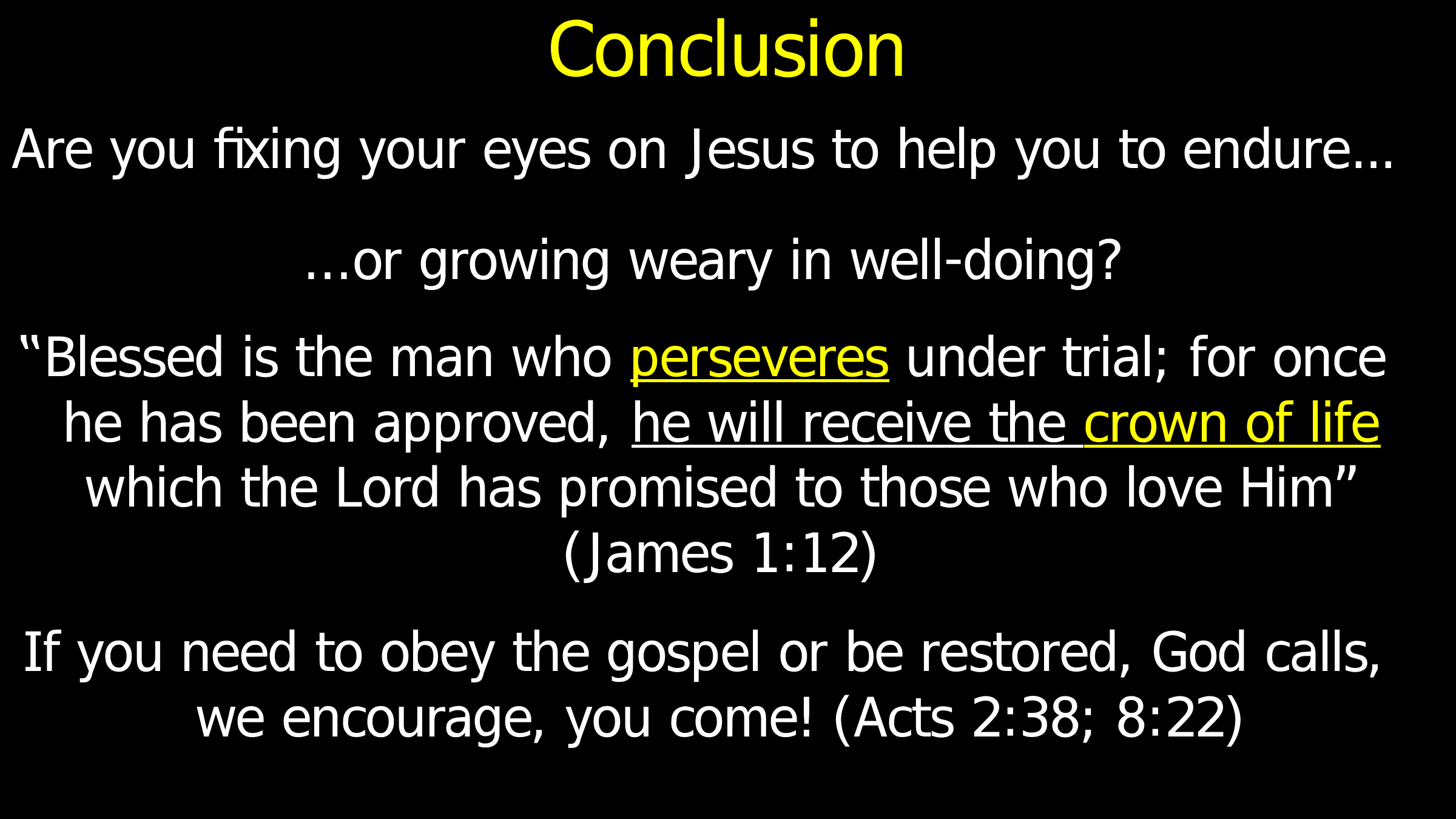

# Conclusion
Are you fixing your eyes on Jesus to help you to endure…

 ...or growing weary in well-doing?

“Blessed is the man who perseveres under trial; for once he has been approved, he will receive the crown of life which the Lord has promised to those who love Him” (James 1:12)

If you need to obey the gospel or be restored, God calls, we encourage, you come! (Acts 2:38; 8:22)